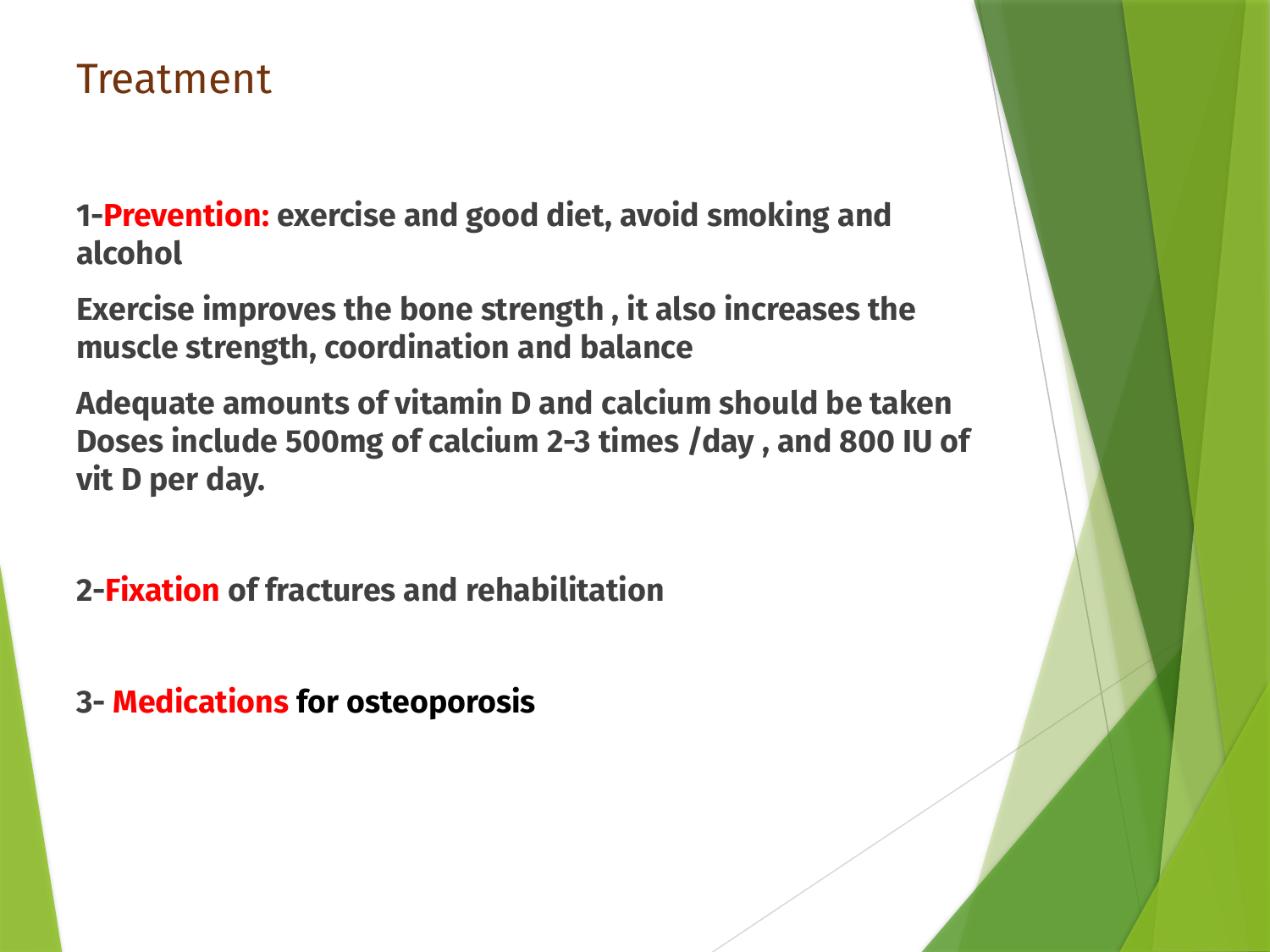

# Treatment
1-Prevention: exercise and good diet, avoid smoking and alcohol
Exercise improves the bone strength , it also increases the muscle strength, coordination and balance
Adequate amounts of vitamin D and calcium should be taken Doses include 500mg of calcium 2-3 times /day , and 800 IU of vit D per day.

2-Fixation of fractures and rehabilitation

3- Medications for osteoporosis